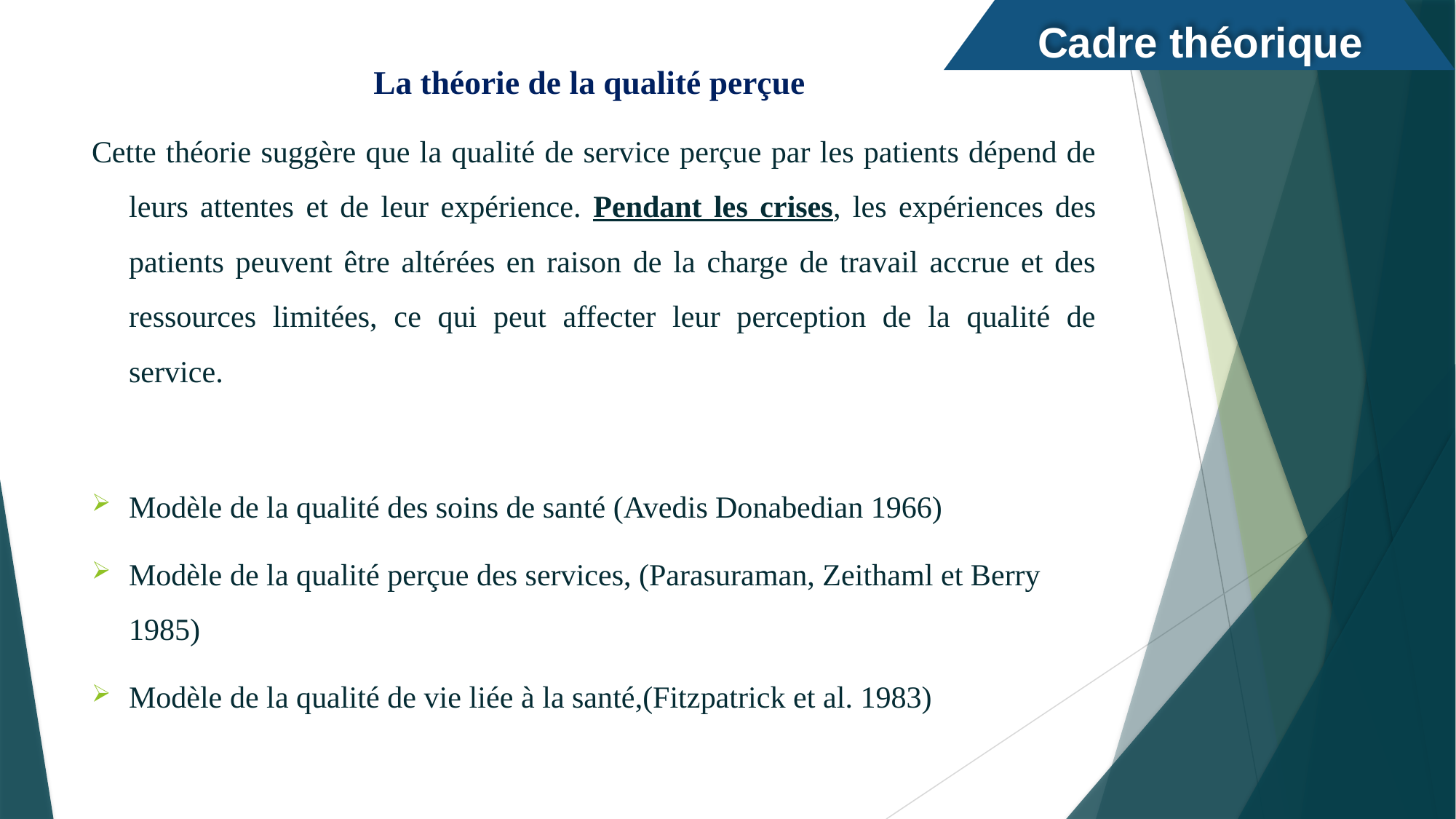

Cadre théorique
La théorie de la qualité perçue
Cette théorie suggère que la qualité de service perçue par les patients dépend de leurs attentes et de leur expérience. Pendant les crises, les expériences des patients peuvent être altérées en raison de la charge de travail accrue et des ressources limitées, ce qui peut affecter leur perception de la qualité de service.

Modèle de la qualité des soins de santé (Avedis Donabedian 1966)
Modèle de la qualité perçue des services, (Parasuraman, Zeithaml et Berry 1985)
Modèle de la qualité de vie liée à la santé,(Fitzpatrick et al. 1983)